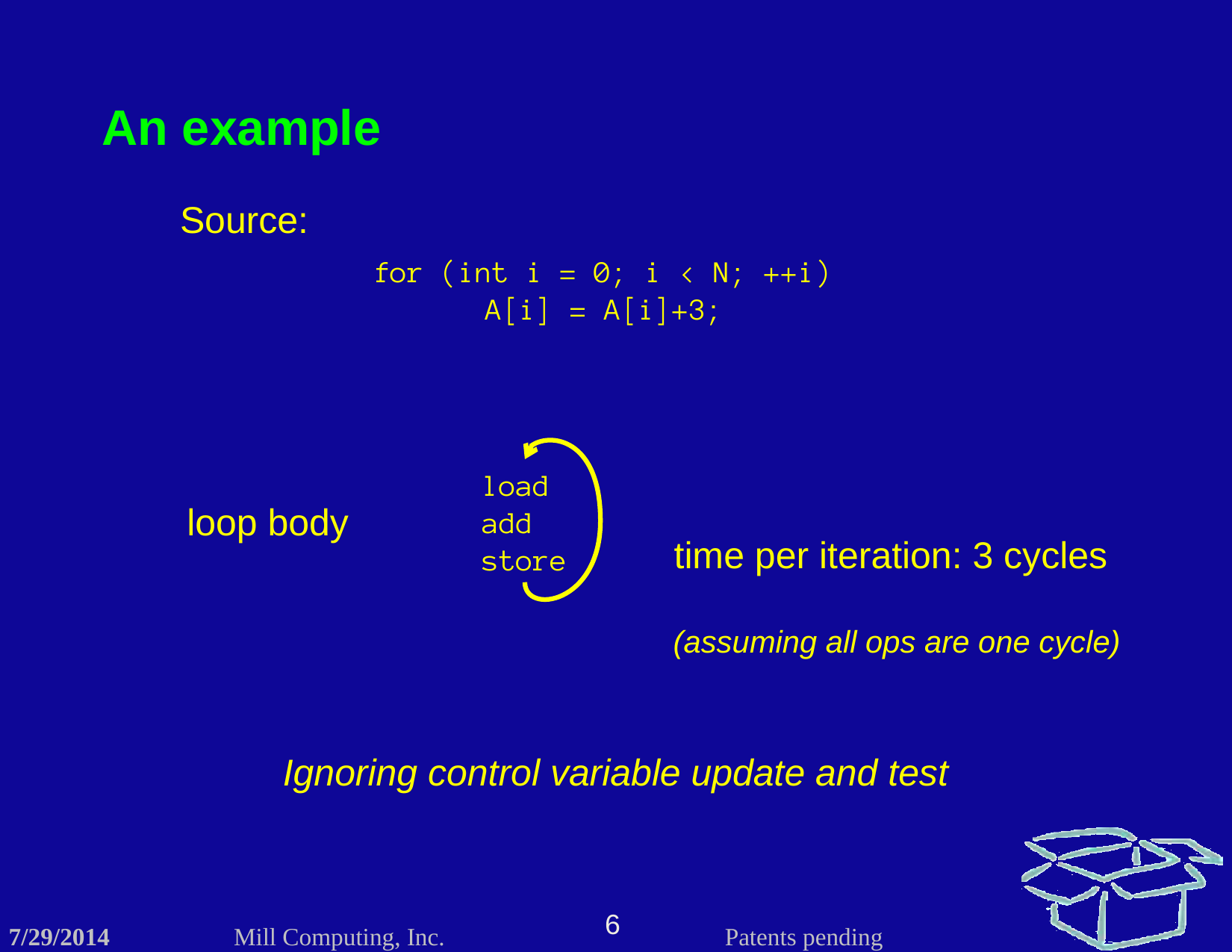

An example
Source:
for (int i = 0; i < N; ++i)
	A[i] = A[i]+3;
load
add
store
loop body
time per iteration: 3 cycles
(assuming all ops are one cycle)
Ignoring control variable update and test